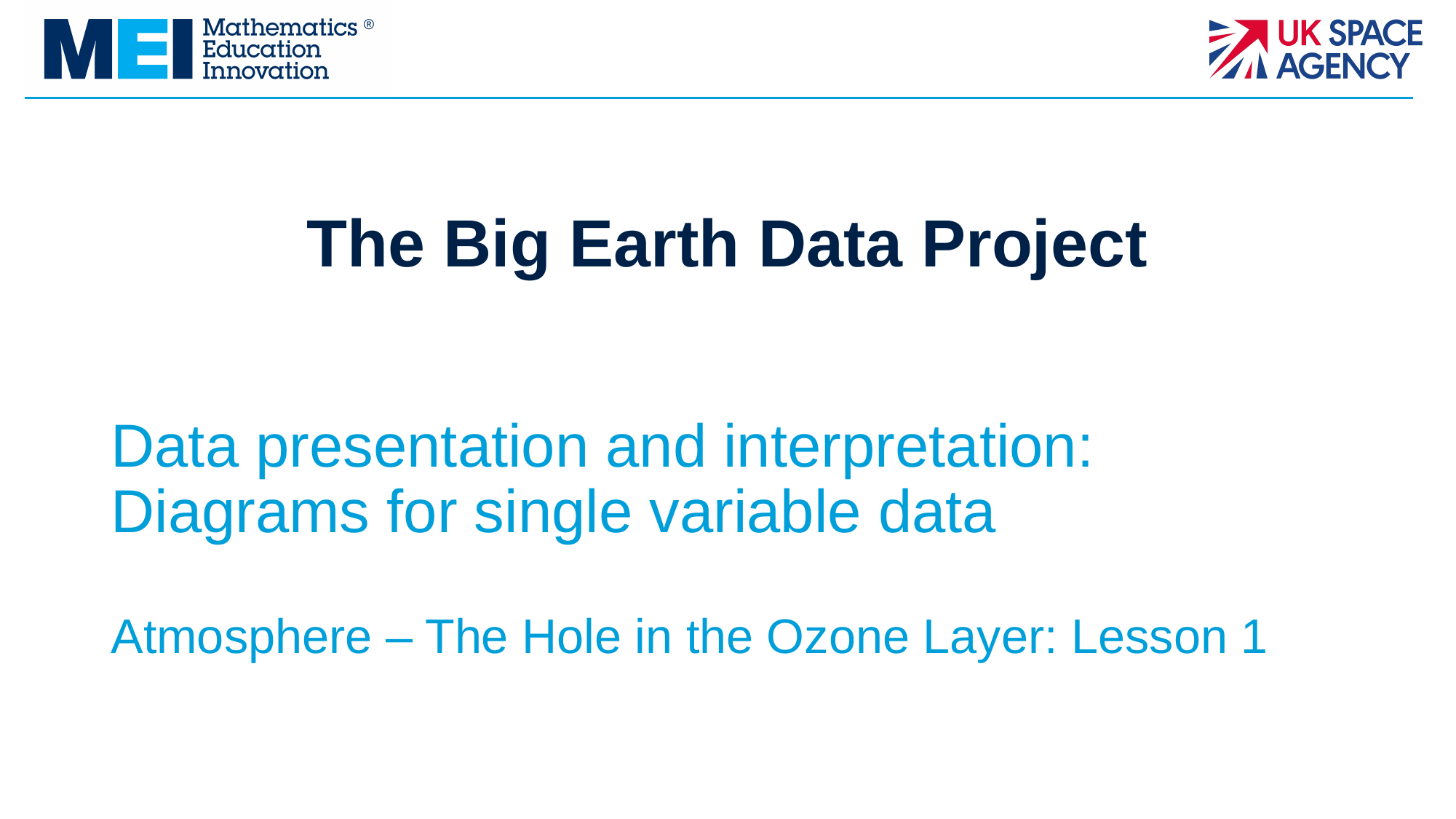

The Big Earth Data Project
# Data presentation and interpretation: Diagrams for single variable data Atmosphere – The Hole in the Ozone Layer: Lesson 1